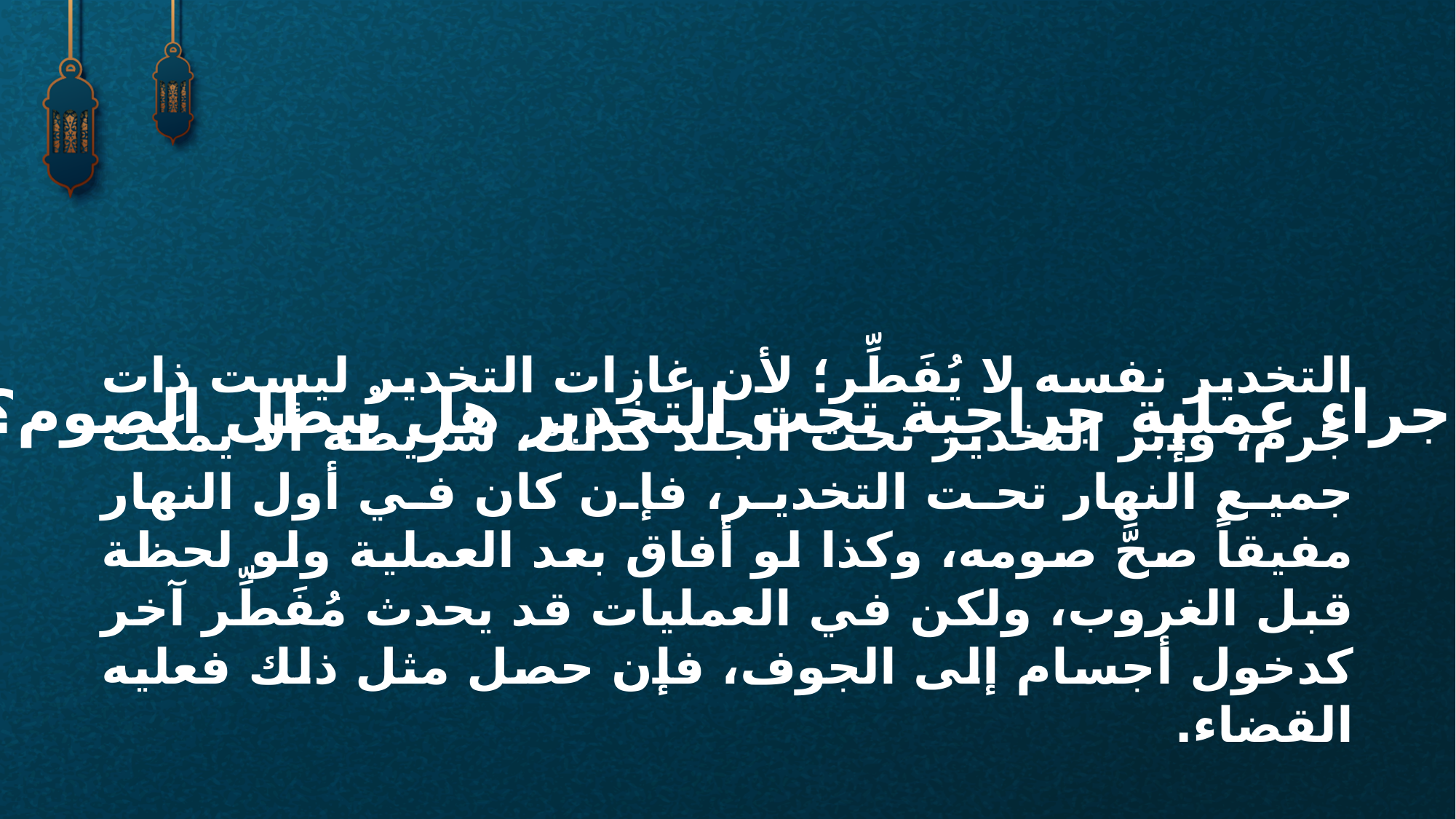

التخدير نفسه لا يُفَطِّر؛ لأن غازات التخدير ليست ذات جرم، وإبر التخدير تحت الجلد كذلك، شريطة ألا يمكث جميع النهار تحت التخدير، فإن كان في أول النهار مفيقاً صحَّ صومه، وكذا لو أفاق بعد العملية ولو لحظة قبل الغروب، ولكن في العمليات قد يحدث مُفَطِّر آخر كدخول أجسام إلى الجوف، فإن حصل مثل ذلك فعليه القضاء.
إجراء عملية جراحية تحت التخدير هل يُبطل الصوم؟